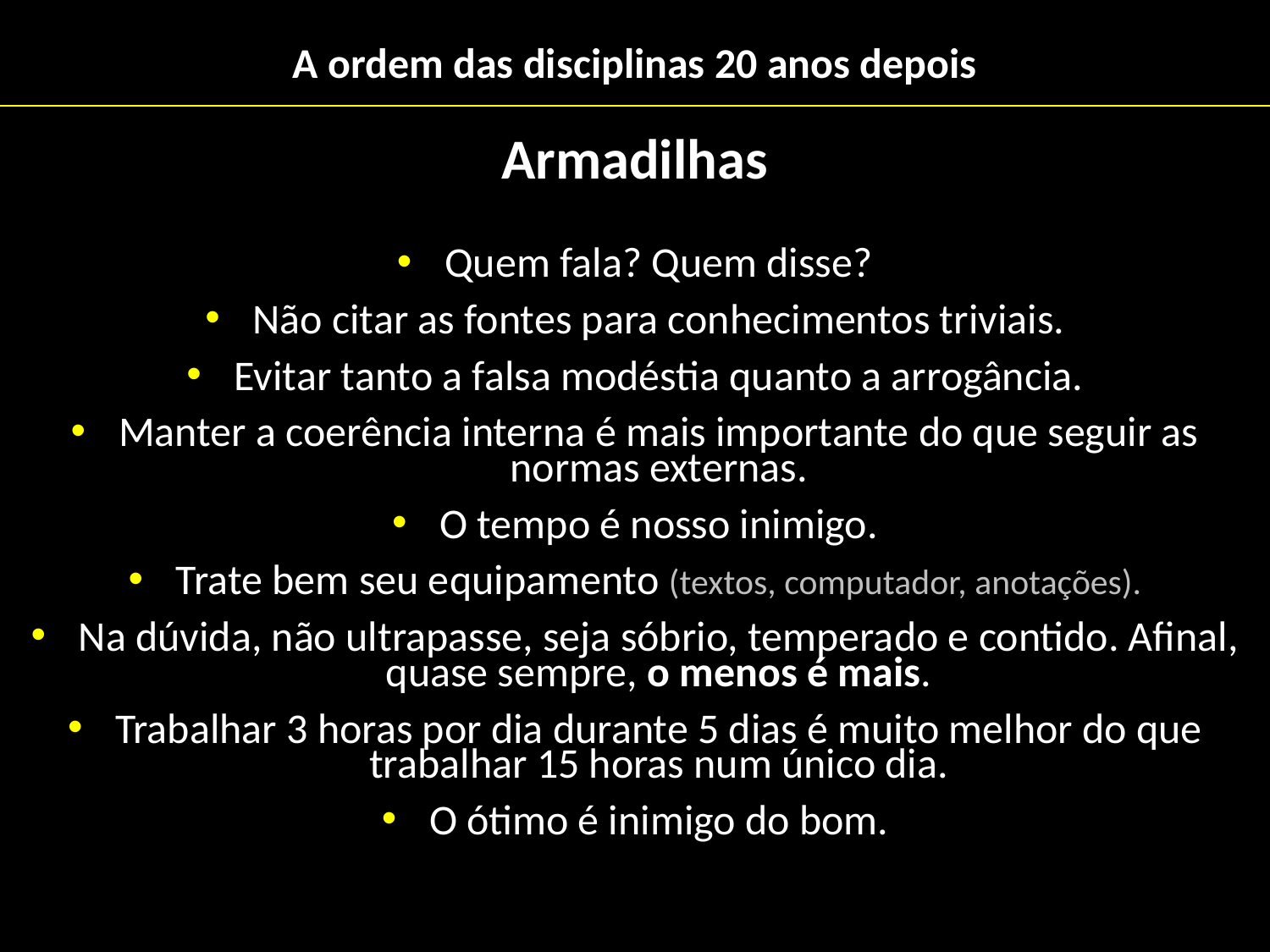

# A ordem das disciplinas 20 anos depois
Armadilhas

Quem fala? Quem disse?
Não citar as fontes para conhecimentos triviais.
Evitar tanto a falsa modéstia quanto a arrogância.
Manter a coerência interna é mais importante do que seguir as normas externas.
O tempo é nosso inimigo.
Trate bem seu equipamento (textos, computador, anotações).
Na dúvida, não ultrapasse, seja sóbrio, temperado e contido. Afinal, quase sempre, o menos é mais.
Trabalhar 3 horas por dia durante 5 dias é muito melhor do que trabalhar 15 horas num único dia.
O ótimo é inimigo do bom.